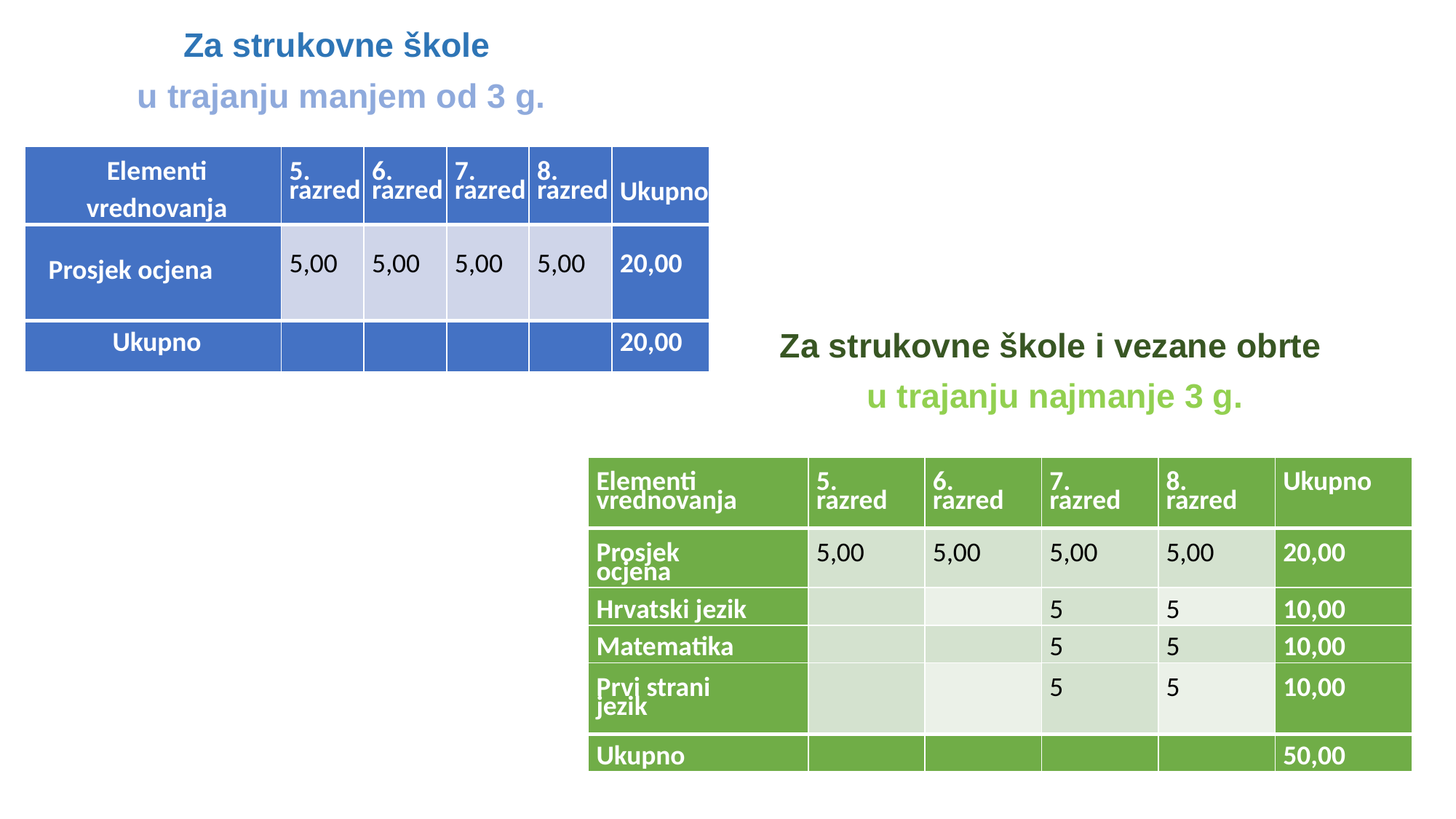

Za strukovne škole
u trajanju manjem od 3 g.
| Elementi vrednovanja | 5. razred | 6. razred | 7. razred | 8. razred | Ukupno |
| --- | --- | --- | --- | --- | --- |
| Prosjek ocjena | 5,00 | 5,00 | 5,00 | 5,00 | 20,00 |
| Ukupno |  |  |  |  | 20,00 |
Za strukovne škole i vezane obrte
u trajanju najmanje 3 g.
| Elementi vrednovanja | 5. razred | 6. razred | 7. razred | 8. razred | Ukupno |
| --- | --- | --- | --- | --- | --- |
| Prosjek ocjena | 5,00 | 5,00 | 5,00 | 5,00 | 20,00 |
| Hrvatski jezik |  |  | 5 | 5 | 10,00 |
| Matematika |  |  | 5 | 5 | 10,00 |
| Prvi strani jezik |  |  | 5 | 5 | 10,00 |
| Ukupno |  |  |  |  | 50,00 |